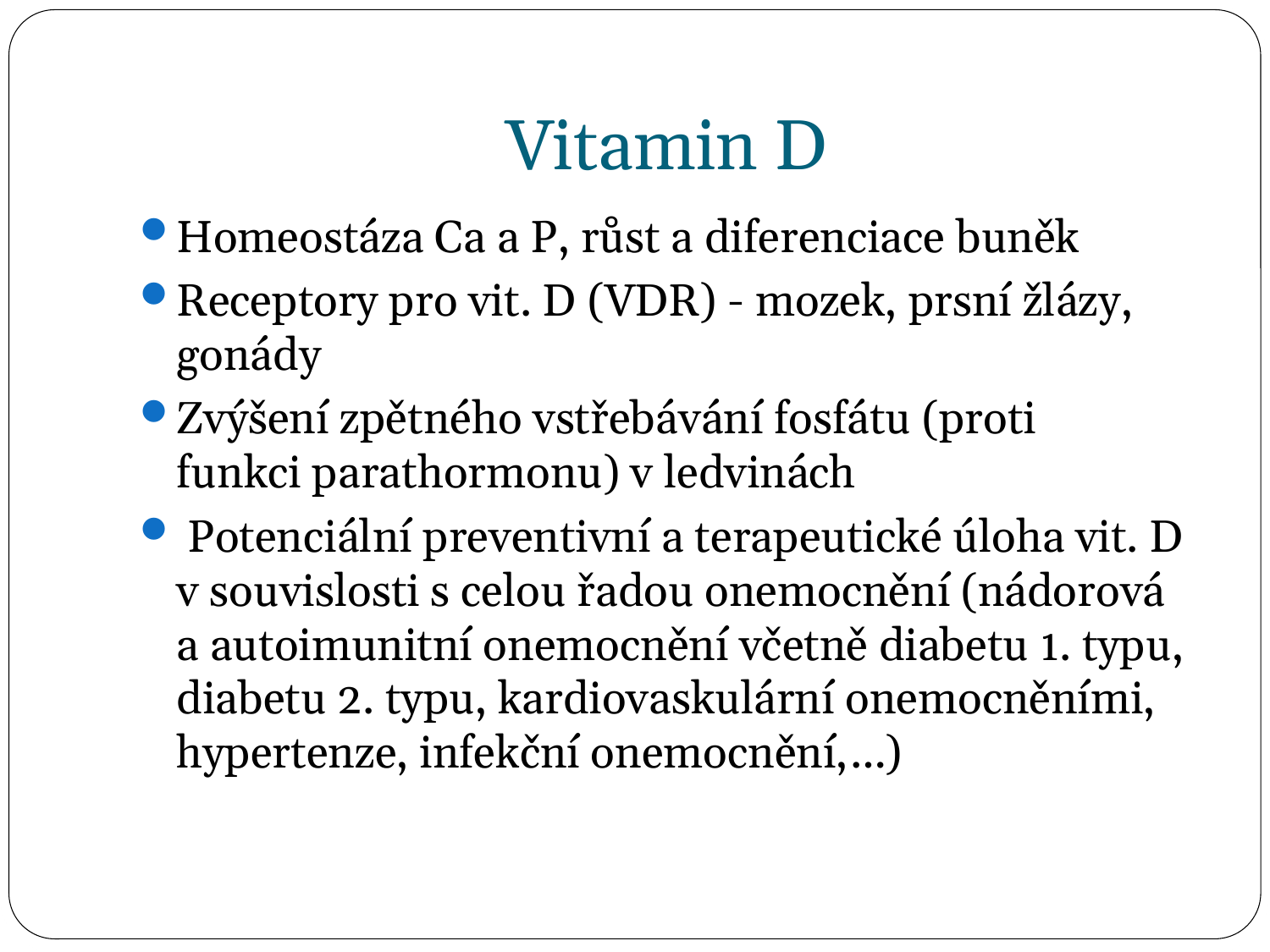

# Vitamin D
Homeostáza Ca a P, růst a diferenciace buněk
Receptory pro vit. D (VDR) - mozek, prsní žlázy, gonády
Zvýšení zpětného vstřebávání fosfátu (proti funkci parathormonu) v ledvinách
 Potenciální preventivní a terapeutické úloha vit. D v souvislosti s celou řadou onemocnění (nádorová a autoimunitní onemocnění včetně diabetu 1. typu, diabetu 2. typu, kardiovaskulární onemocněními, hypertenze, infekční onemocnění,…)